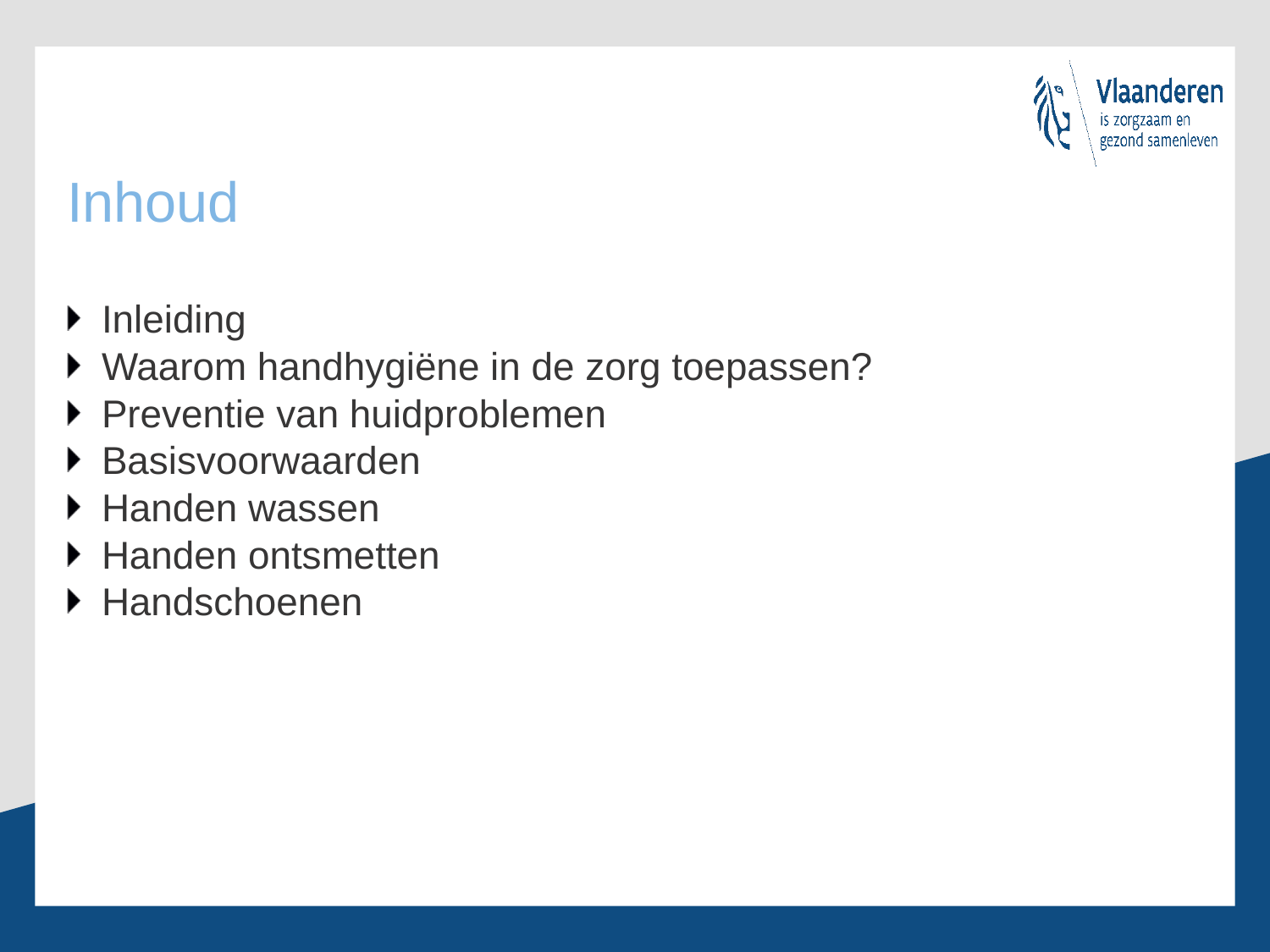

# Inhoud
Inleiding
Waarom handhygiëne in de zorg toepassen?
Preventie van huidproblemen
Basisvoorwaarden
Handen wassen
Handen ontsmetten
Handschoenen